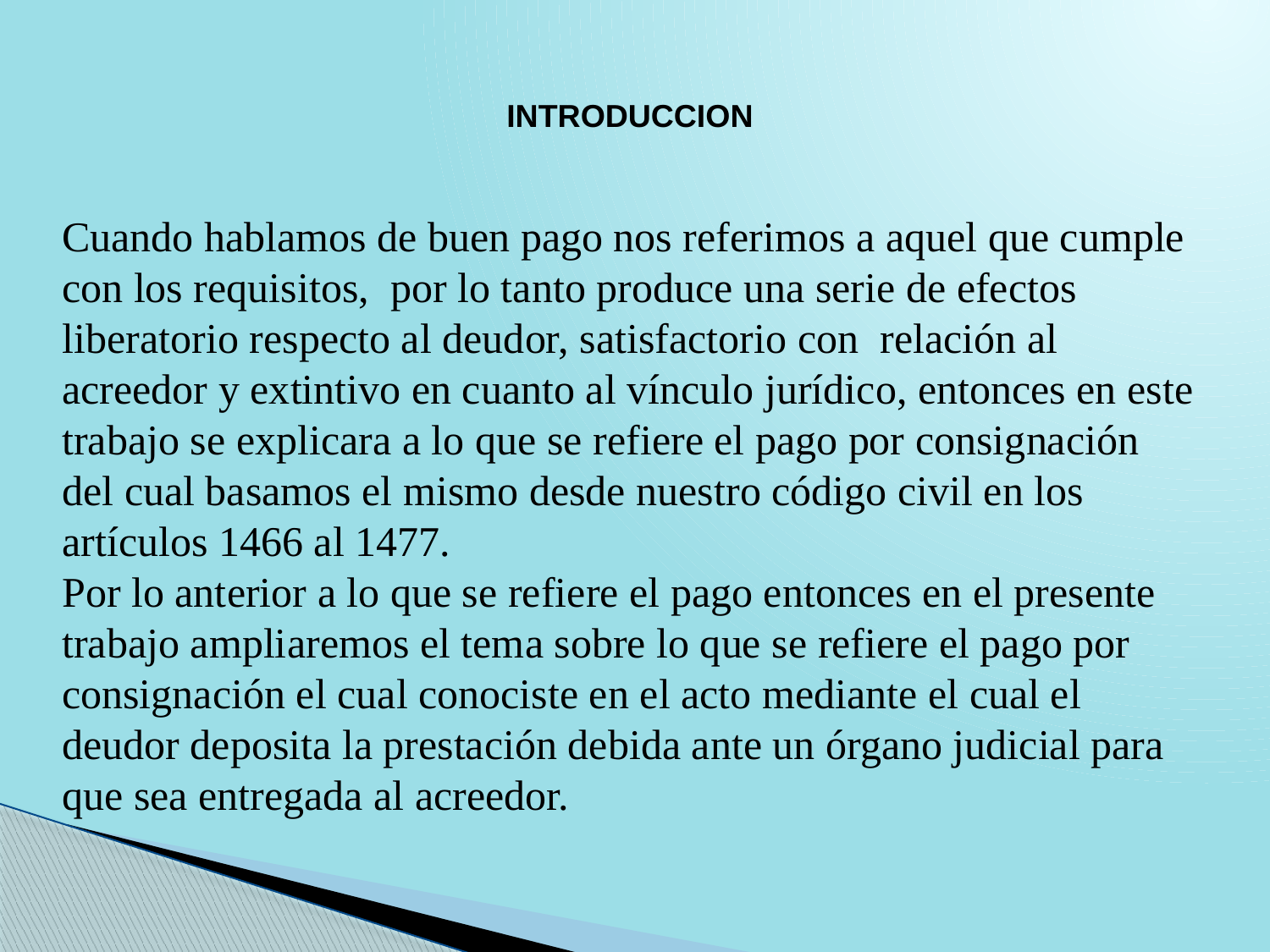

INTRODUCCION

Cuando hablamos de buen pago nos referimos a aquel que cumple con los requisitos,  por lo tanto produce una serie de efectos liberatorio respecto al deudor, satisfactorio con  relación al acreedor y extintivo en cuanto al vínculo jurídico, entonces en este trabajo se explicara a lo que se refiere el pago por consignación del cual basamos el mismo desde nuestro código civil en los artículos 1466 al 1477.
Por lo anterior a lo que se refiere el pago entonces en el presente trabajo ampliaremos el tema sobre lo que se refiere el pago por consignación el cual conociste en el acto mediante el cual el deudor deposita la prestación debida ante un órgano judicial para que sea entregada al acreedor.